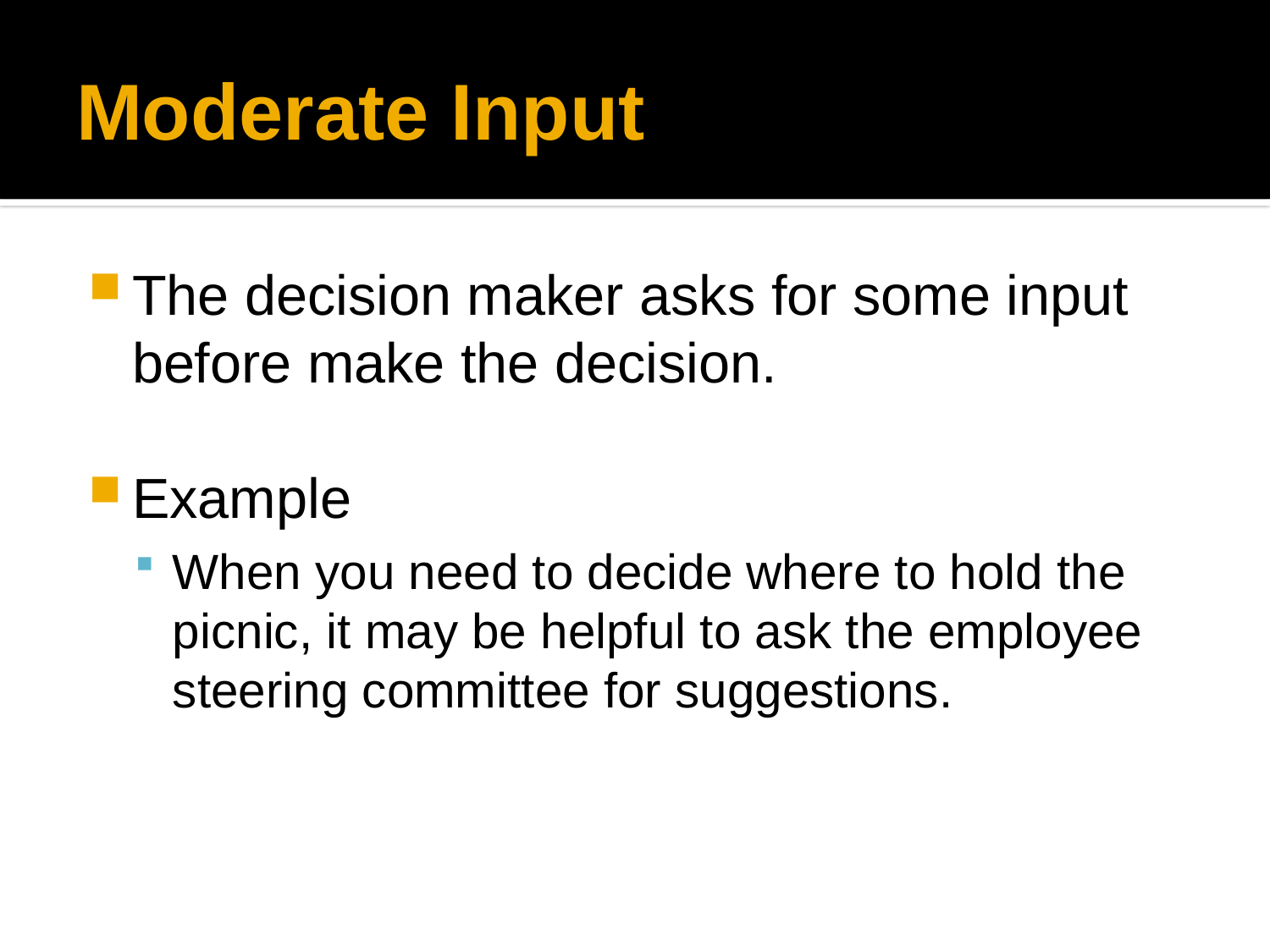

# Moderate Input
The decision maker asks for some input before make the decision.

Example
When you need to decide where to hold the picnic, it may be helpful to ask the employee steering committee for suggestions.